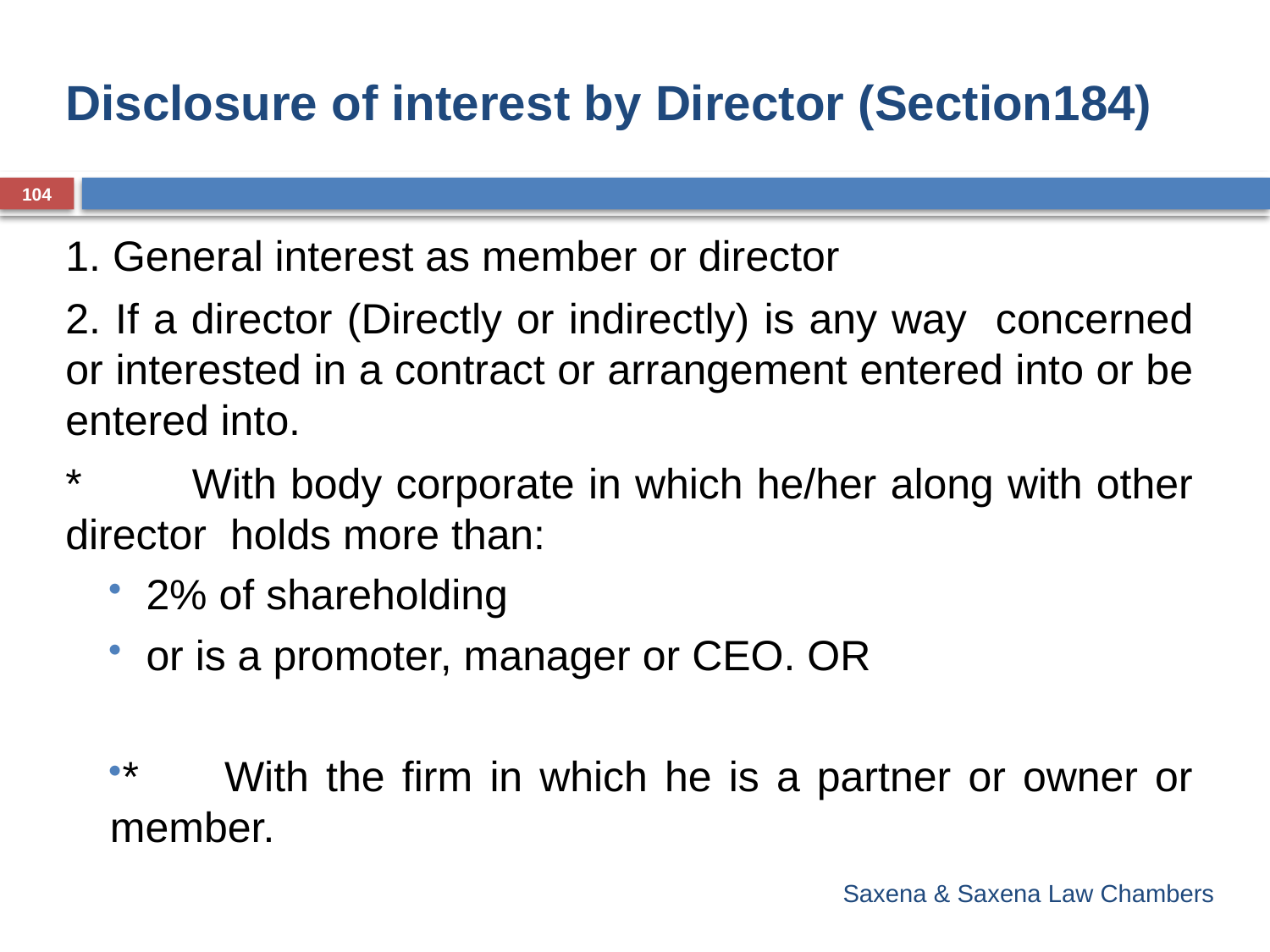

# Disclosure of interest by Director (Section184)
104
1. General interest as member or director
2. If a director (Directly or indirectly) is any way  concerned or interested in a contract or arrangement entered into or be entered into.
*        With body corporate in which he/her along with other director  holds more than:
  2% of shareholding
  or is a promoter, manager or CEO. OR

*     With the firm in which he is a partner or owner or member.

Saxena & Saxena Law Chambers